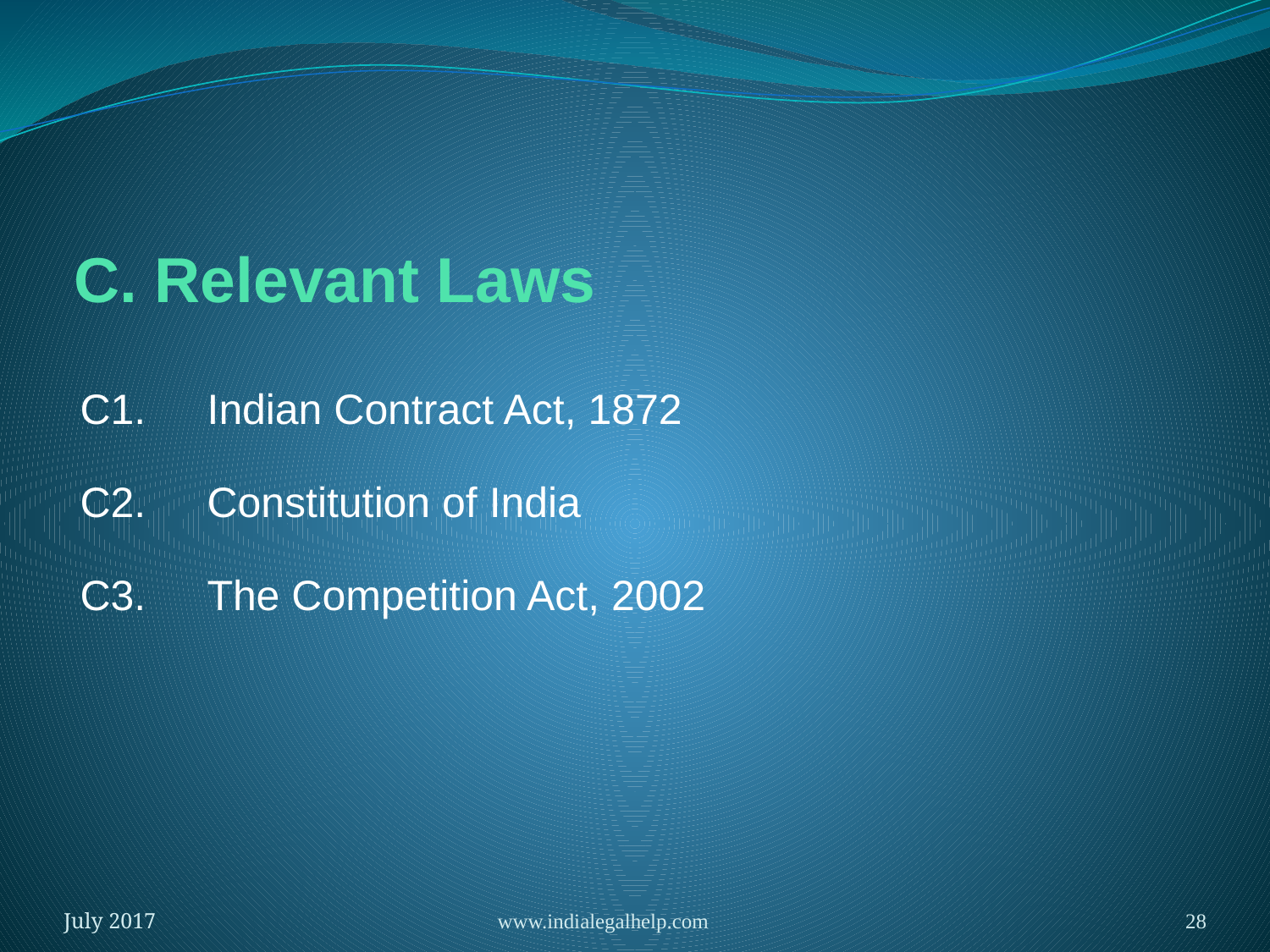

# C. Relevant Laws
C1.	Indian Contract Act, 1872
C2.	Constitution of India
C3.	The Competition Act, 2002

July 2017
www.indialegalhelp.com
28